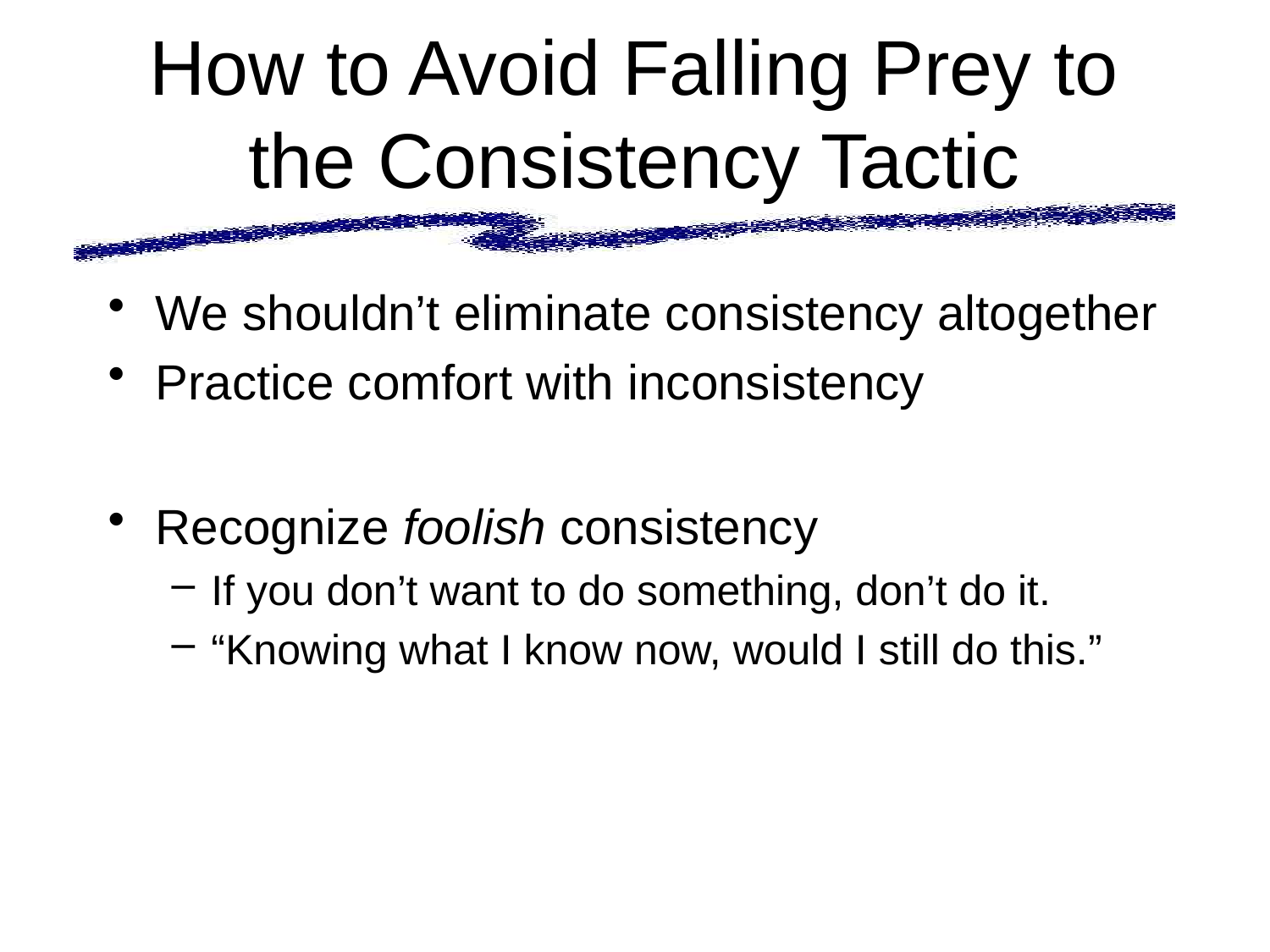

# How to Avoid Falling Prey to the Consistency Tactic
We shouldn’t eliminate consistency altogether
Practice comfort with inconsistency

Recognize foolish consistency
If you don’t want to do something, don’t do it.
“Knowing what I know now, would I still do this.”